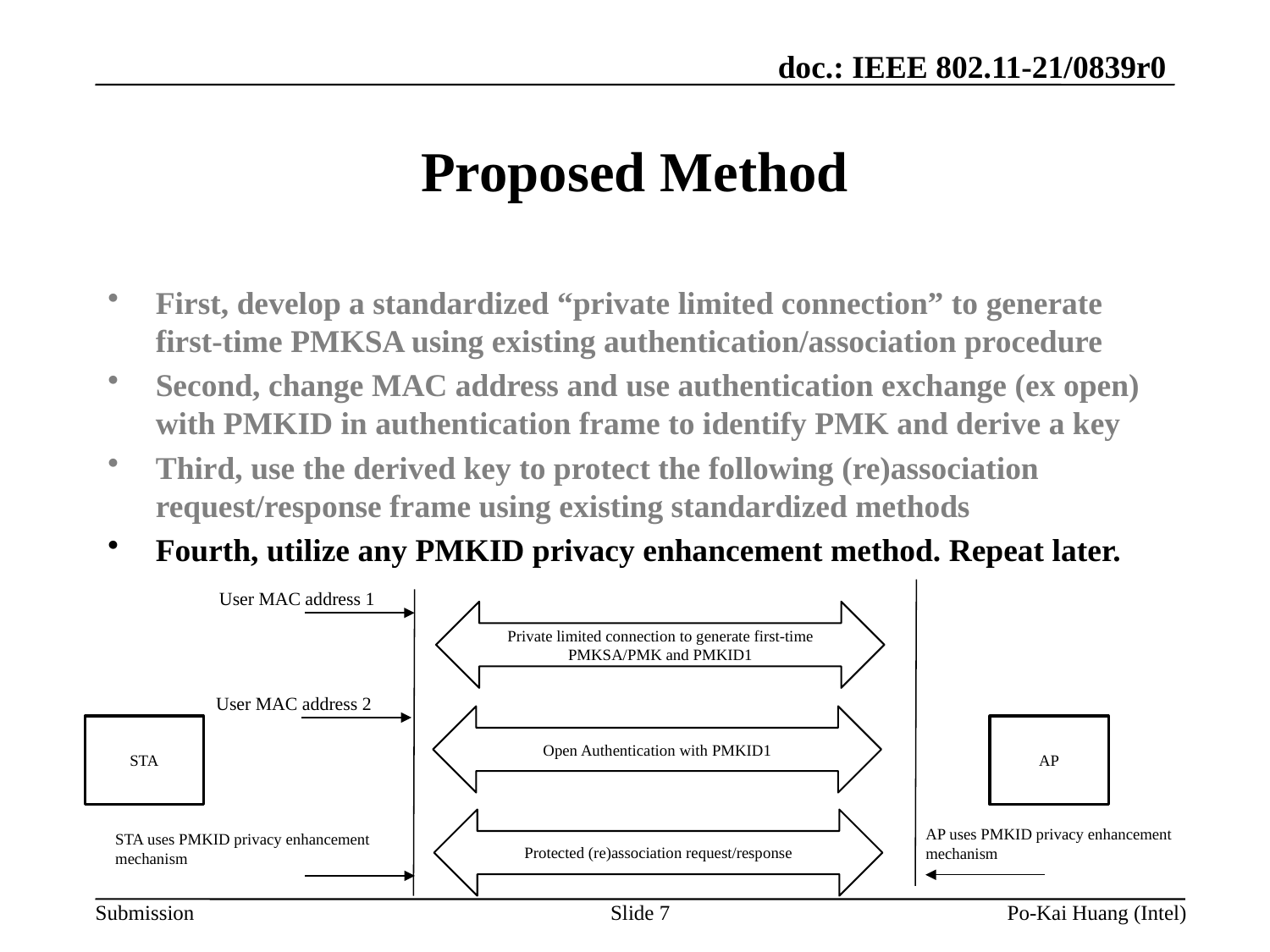

# Proposed Method
First, develop a standardized “private limited connection” to generate first-time PMKSA using existing authentication/association procedure
Second, change MAC address and use authentication exchange (ex open) with PMKID in authentication frame to identify PMK and derive a key
Third, use the derived key to protect the following (re)association request/response frame using existing standardized methods
Fourth, utilize any PMKID privacy enhancement method. Repeat later.

User MAC address 1
Private limited connection to generate first-time PMKSA/PMK and PMKID1
User MAC address 2
Open Authentication with PMKID1
AP
STA
Protected (re)association request/response
AP uses PMKID privacy enhancement mechanism
STA uses PMKID privacy enhancement mechanism
Slide 7
Po-Kai Huang (Intel)